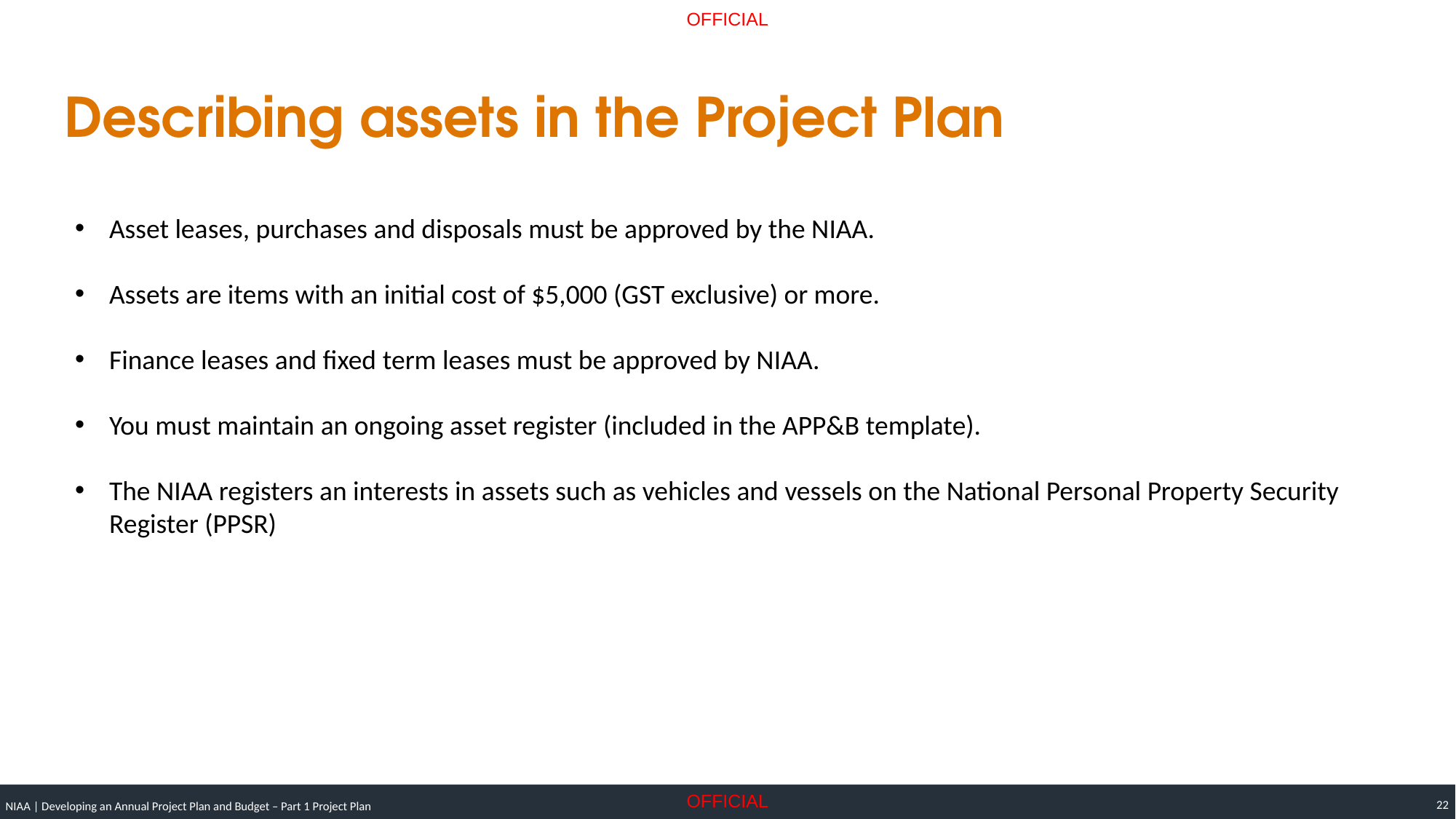

# Describing assets in the Project Plan
Asset leases, purchases and disposals must be approved by the NIAA.
Assets are items with an initial cost of $5,000 (GST exclusive) or more.
Finance leases and fixed term leases must be approved by NIAA.
You must maintain an ongoing asset register (included in the APP&B template).
The NIAA registers an interests in assets such as vehicles and vessels on the National Personal Property Security  Register (PPSR)

22
NIAA | Developing an Annual Project Plan and Budget – Part 1 Project Plan